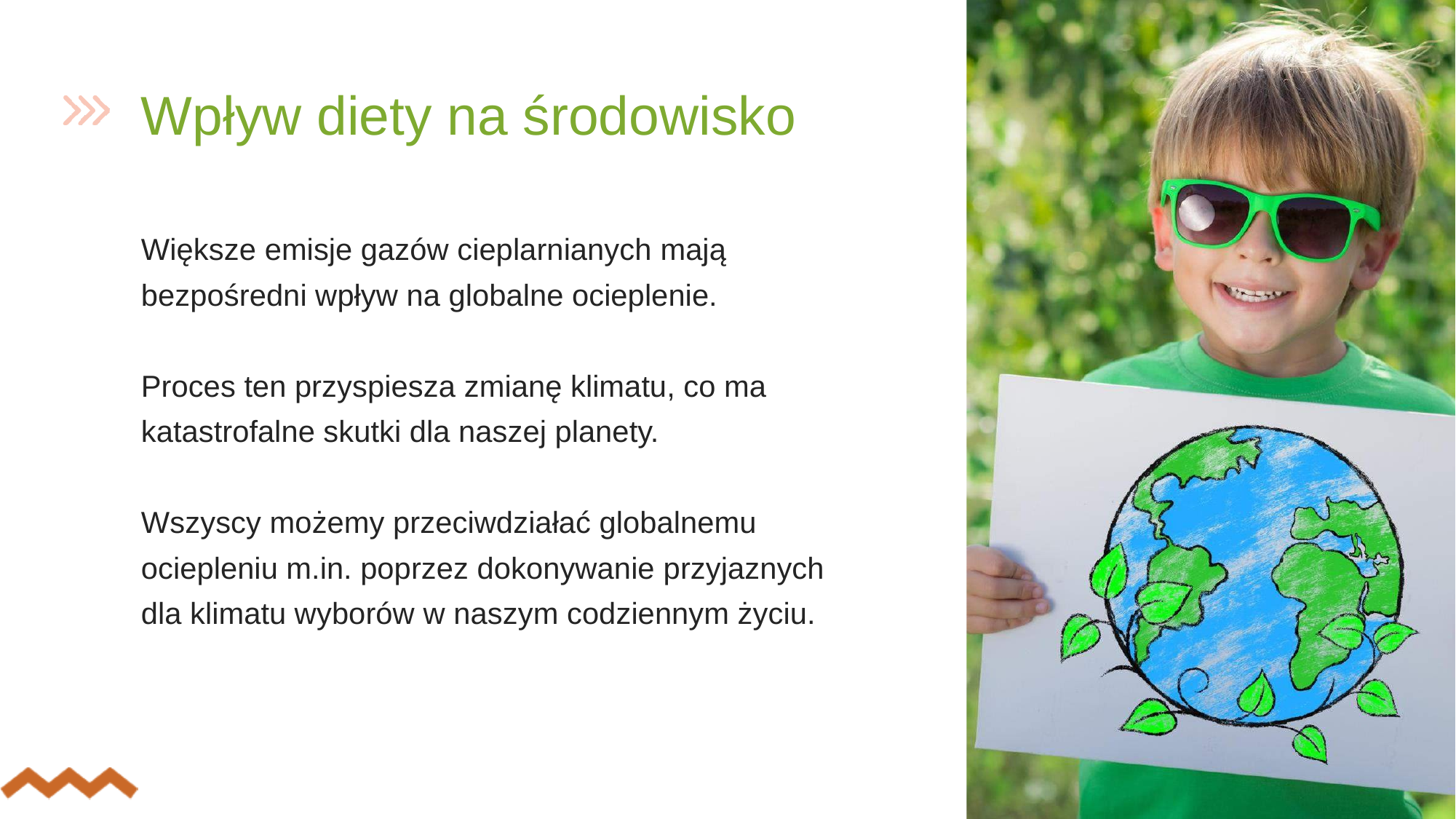

Wpływ diety na środowisko
Większe emisje gazów cieplarnianych mają bezpośredni wpływ na globalne ocieplenie.
Proces ten przyspiesza zmianę klimatu, co ma katastrofalne skutki dla naszej planety.
Wszyscy możemy przeciwdziałać globalnemu ociepleniu m.in. poprzez dokonywanie przyjaznych dla klimatu wyborów w naszym codziennym życiu.